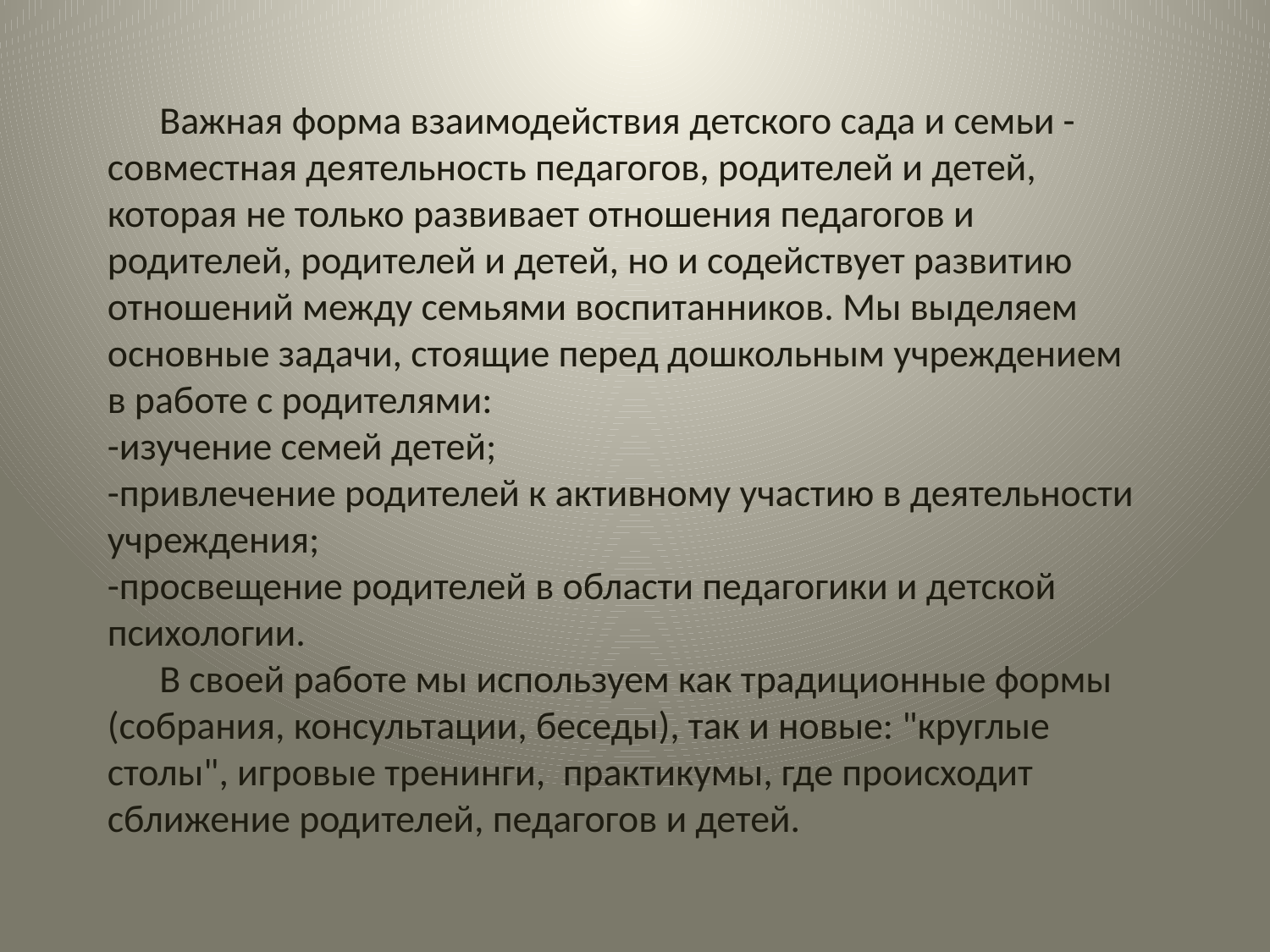

Важная форма взаимодействия детского сада и семьи - совместная деятельность педагогов, родителей и детей, которая не только развивает отношения педагогов и родителей, родителей и детей, но и содействует развитию отношений между семьями воспитанников. Мы выделяем основные задачи, стоящие перед дошкольным учреждением в работе с родителями:
-изучение семей детей;
-привлечение родителей к активному участию в деятельности учреждения;
-просвещение родителей в области педагогики и детской психологии.
      В своей работе мы используем как традиционные формы (собрания, консультации, беседы), так и новые: "круглые столы", игровые тренинги,  практикумы, где происходит  сближение родителей, педагогов и детей.